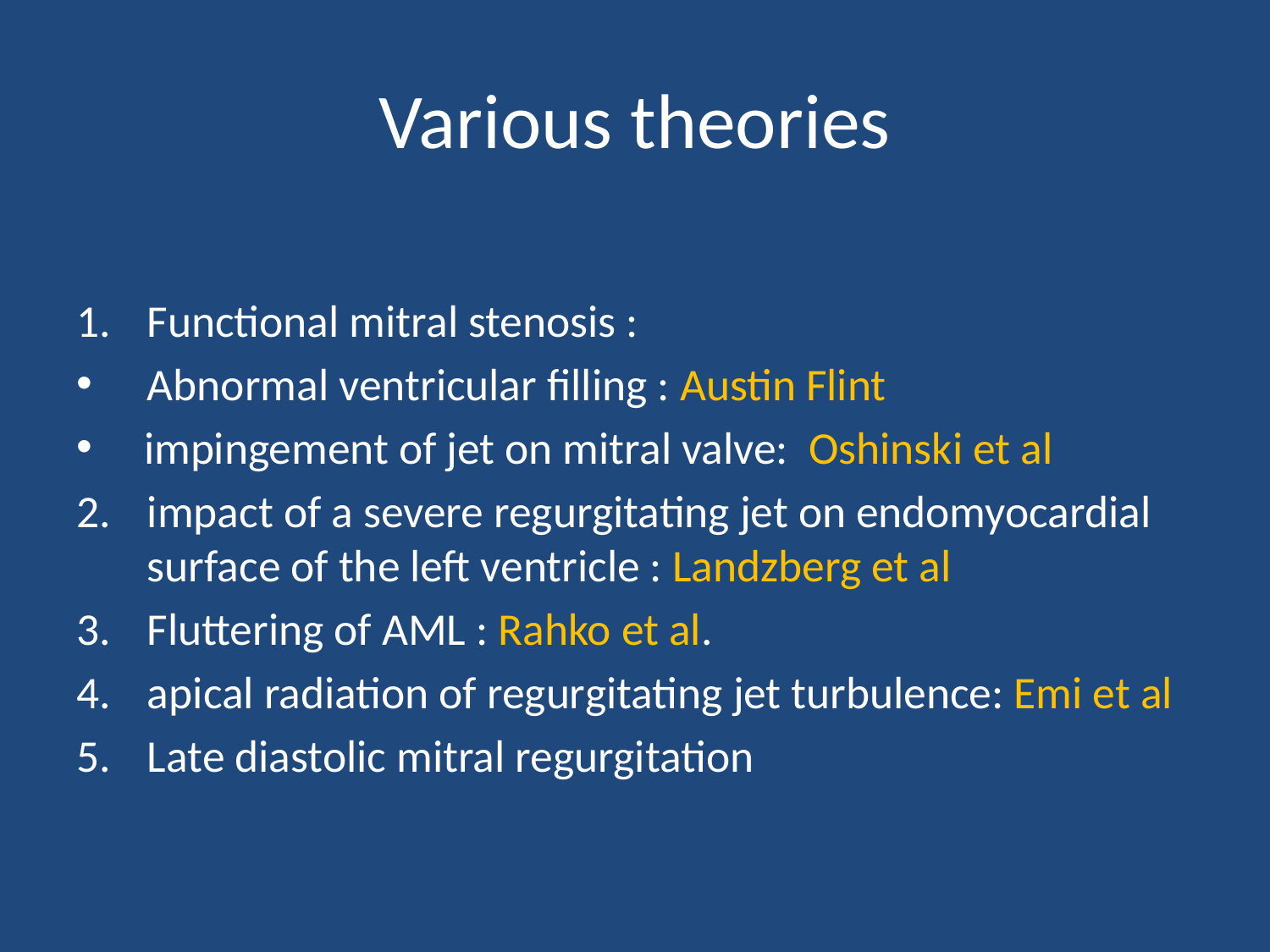

# Various theories

Functional mitral stenosis :
Abnormal ventricular filling : Austin Flint
  impingement of jet on mitral valve:  Oshinski et al
impact of a severe regurgitating jet on endomyocardial surface of the left ventricle : Landzberg et al
Fluttering of AML : Rahko et al.
apical radiation of regurgitating jet turbulence: Emi et al
Late diastolic mitral regurgitation